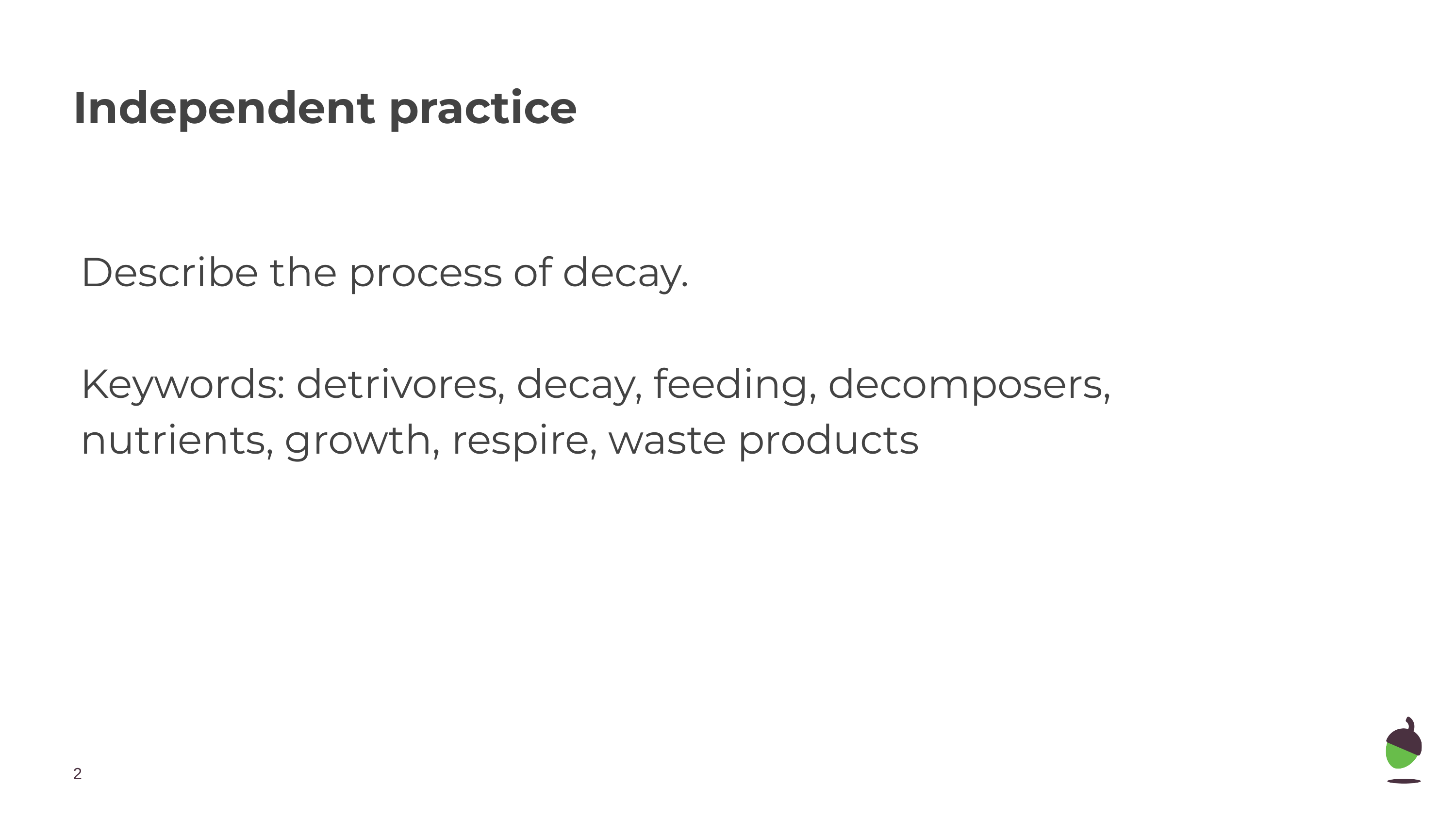

# Independent practice
Describe the process of decay.

Keywords: detrivores, decay, feeding, decomposers, nutrients, growth, respire, waste products

2